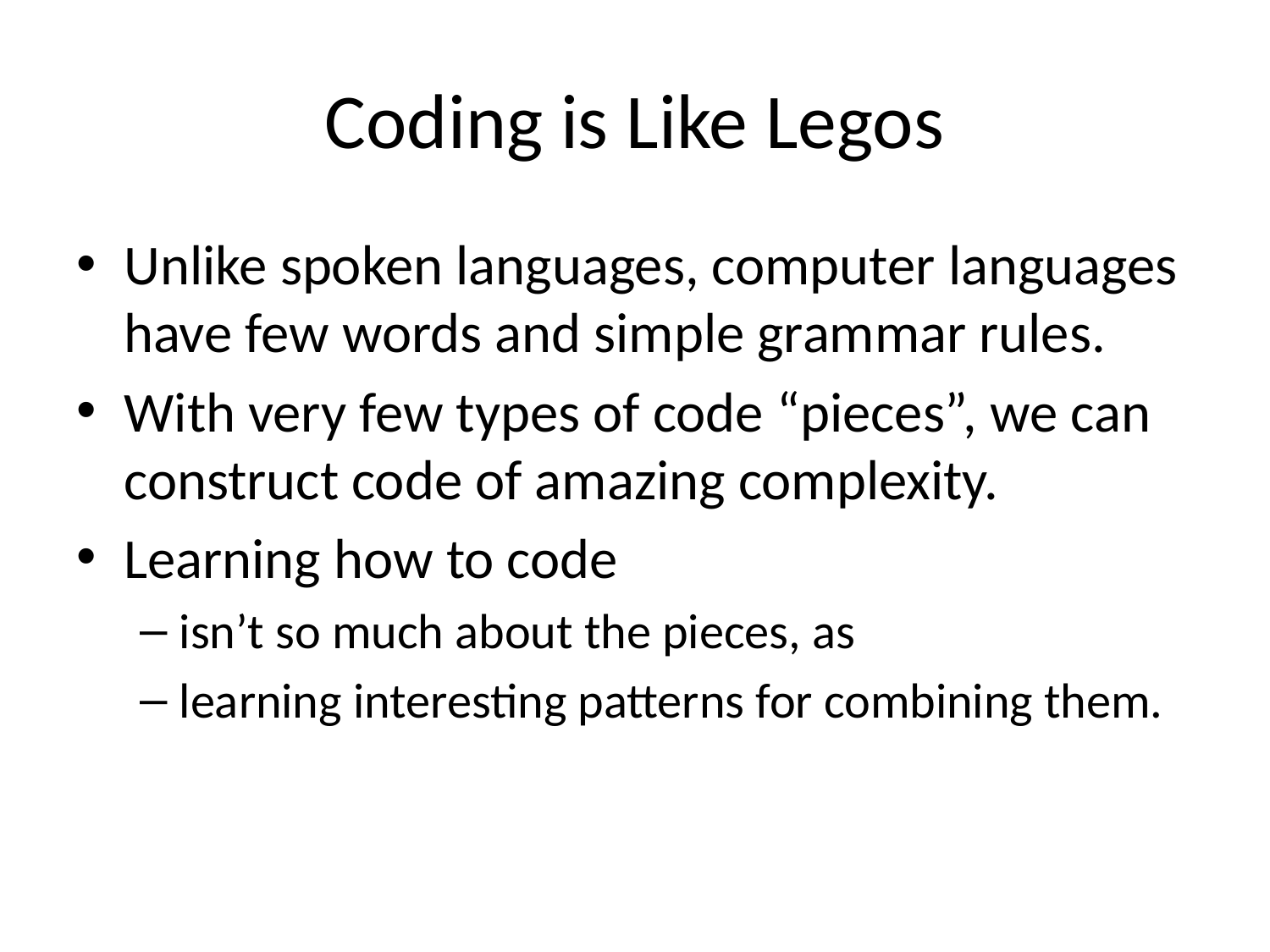

# Coding is Like Legos
Unlike spoken languages, computer languages have few words and simple grammar rules.
With very few types of code “pieces”, we can construct code of amazing complexity.
Learning how to code
isn’t so much about the pieces, as
learning interesting patterns for combining them.